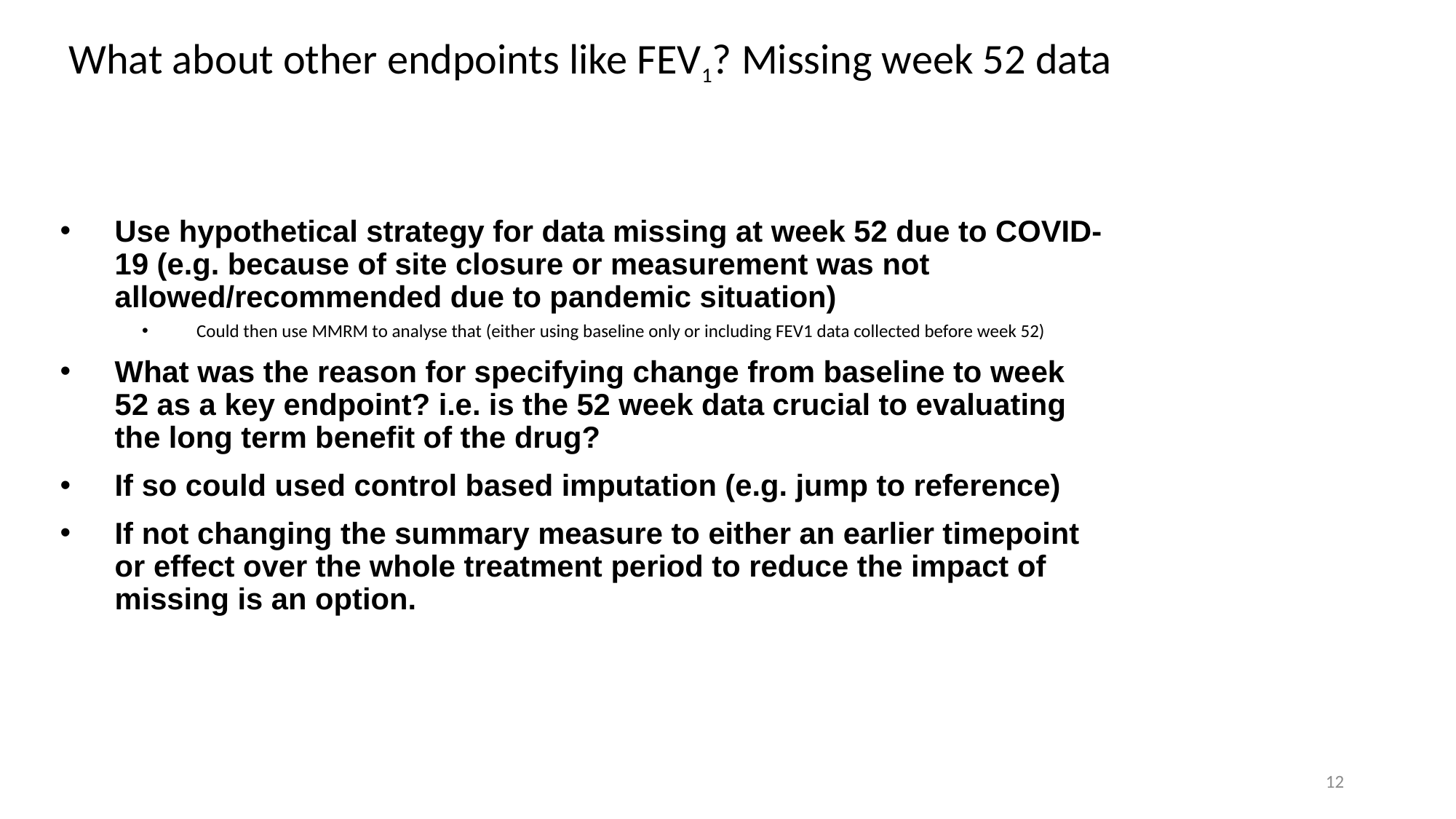

# What about other endpoints like FEV1? Missing week 52 data

Use hypothetical strategy for data missing at week 52 due to COVID-19 (e.g. because of site closure or measurement was not allowed/recommended due to pandemic situation)
Could then use MMRM to analyse that (either using baseline only or including FEV1 data collected before week 52)
What was the reason for specifying change from baseline to week 52 as a key endpoint? i.e. is the 52 week data crucial to evaluating the long term benefit of the drug?
If so could used control based imputation (e.g. jump to reference)
If not changing the summary measure to either an earlier timepoint or effect over the whole treatment period to reduce the impact of missing is an option.
12